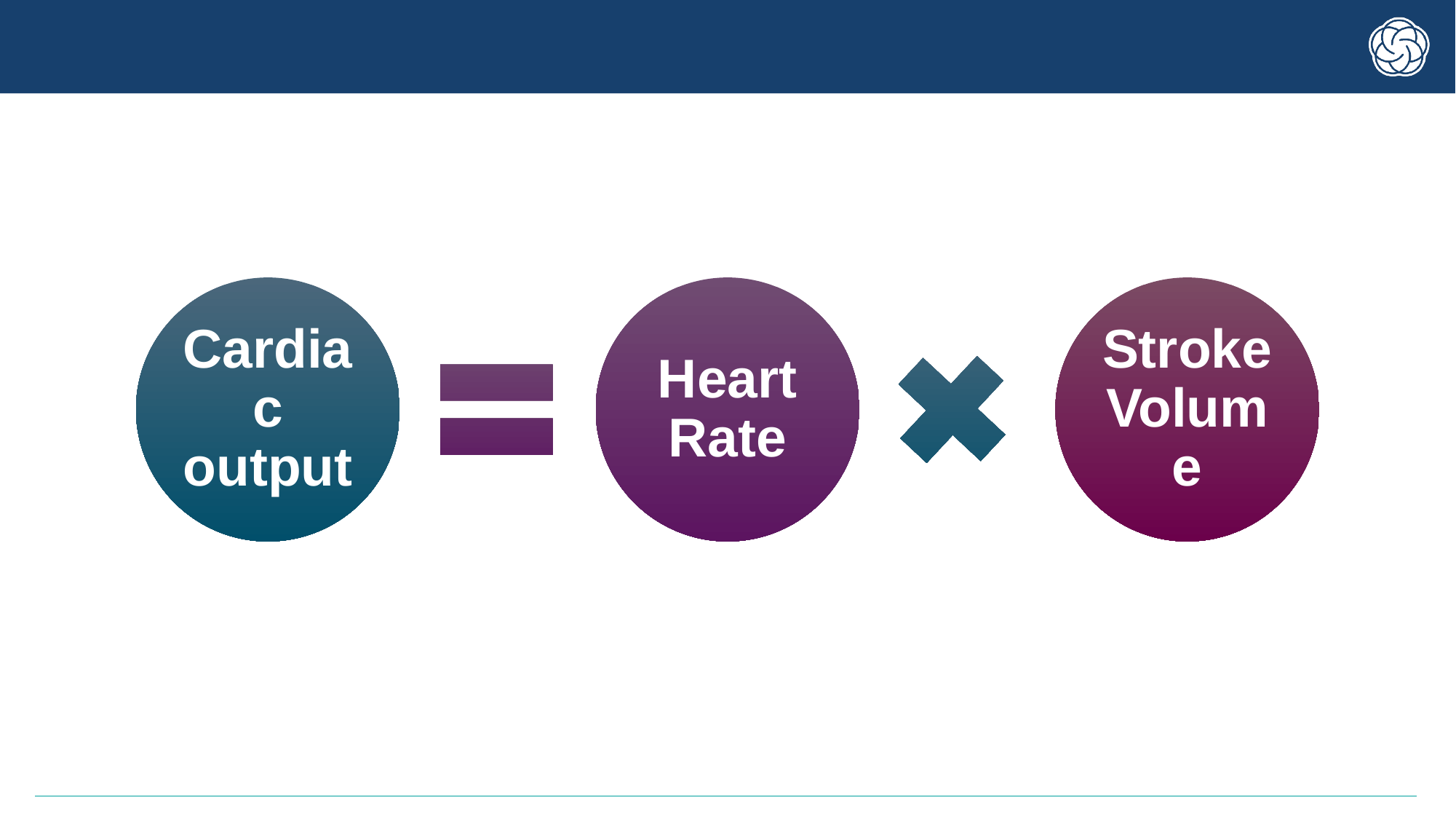

#
Cardiac output

Heart Rate

Stroke Volume